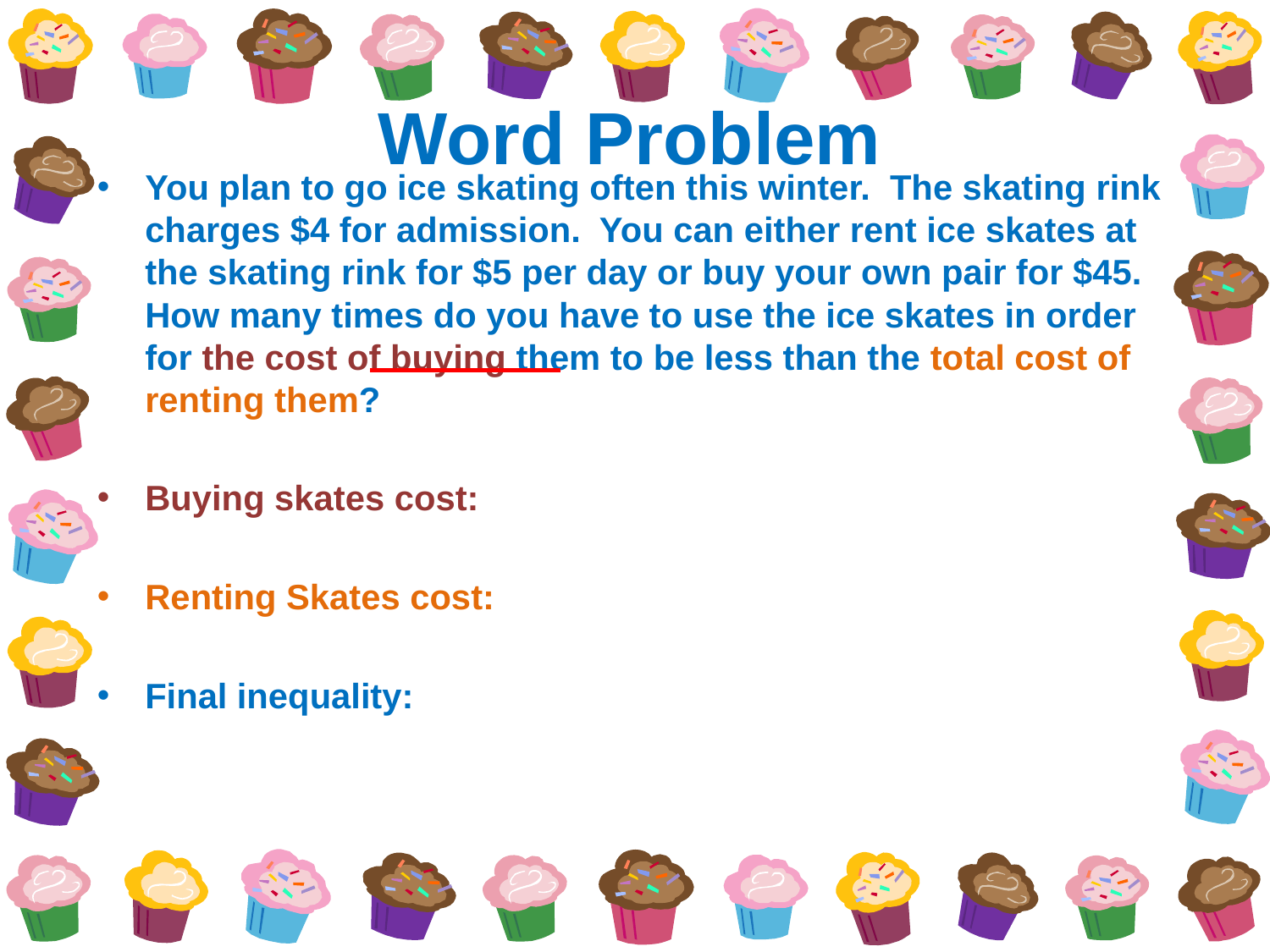

# Word Problem
You plan to go ice skating often this winter.  The skating rink charges $4 for admission.  You can either rent ice skates at the skating rink for $5 per day or buy your own pair for $45.  How many times do you have to use the ice skates in order for the cost of buying them to be less than the total cost of renting them?

Buying skates cost:

Renting Skates cost:

Final inequality: